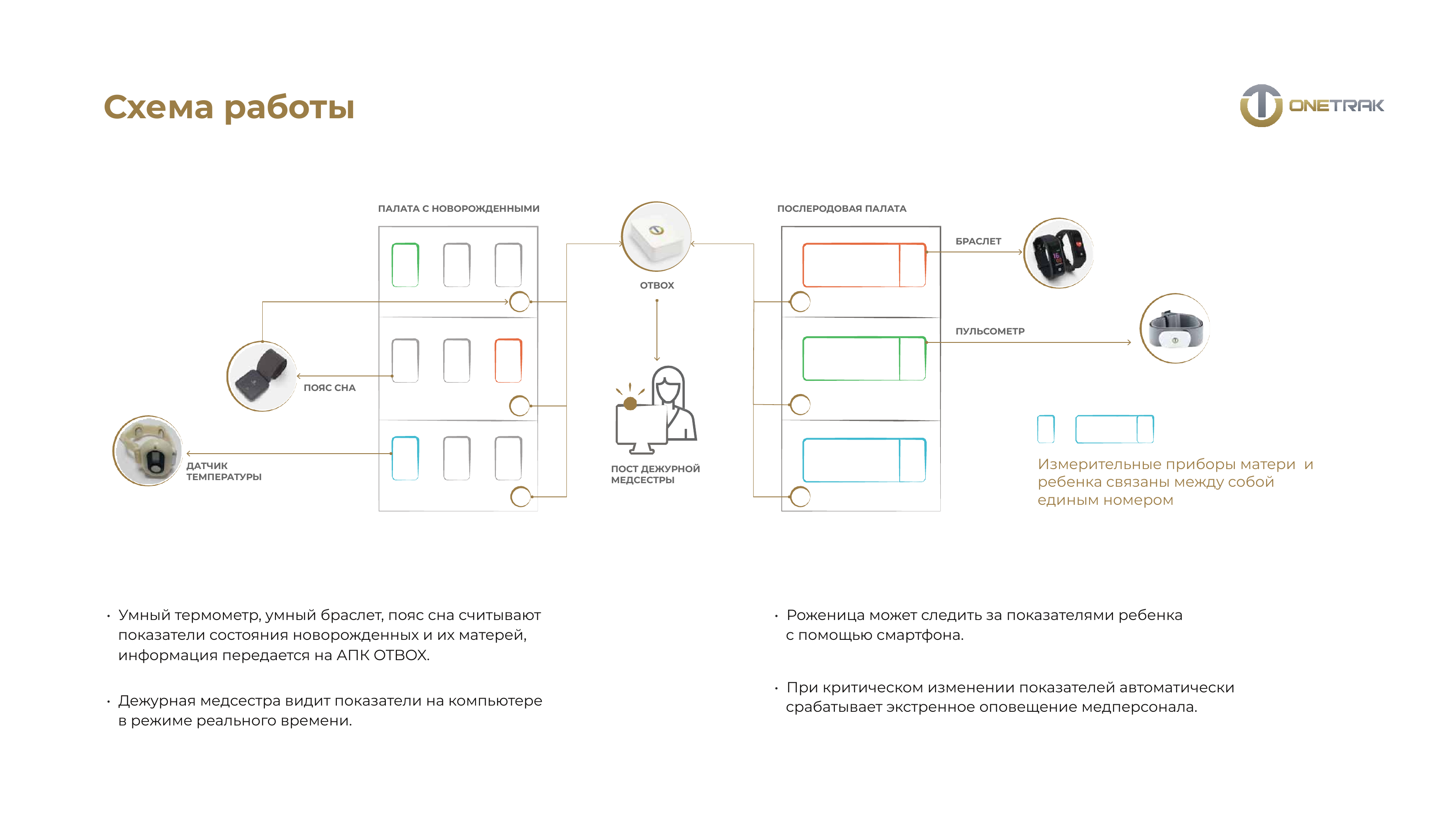

# Схема работы

ПАЛАТА С НОВОРОЖДЕННЫМИ
ПОСЛЕРОДОВАЯ ПАЛАТА

БРАСЛЕТ

OTBOX

ПУЛЬСОМЕТР

ПОЯС СНА

Измерительные приборы матери  и ребенка связаны между собой  единым номером

ДАТЧИК
ТЕМПЕРАТУРЫ
ПОСТ ДЕЖУРНОЙ  МЕДСЕСТРЫ

•‎  Умный термометр, умный браслет, пояс сна считывают
   показатели состояния новорожденных и их матерей,
   информация передается на АПК OTBOX.
•‎  Роженица может следить за показателями ребенка
   с помощью смартфона.
•‎  При критическом изменении показателей автоматически
   срабатывает экстренное оповещение медперсонала.
•‎  Дежурная медсестра видит показатели на компьютере
   в режиме реального времени.